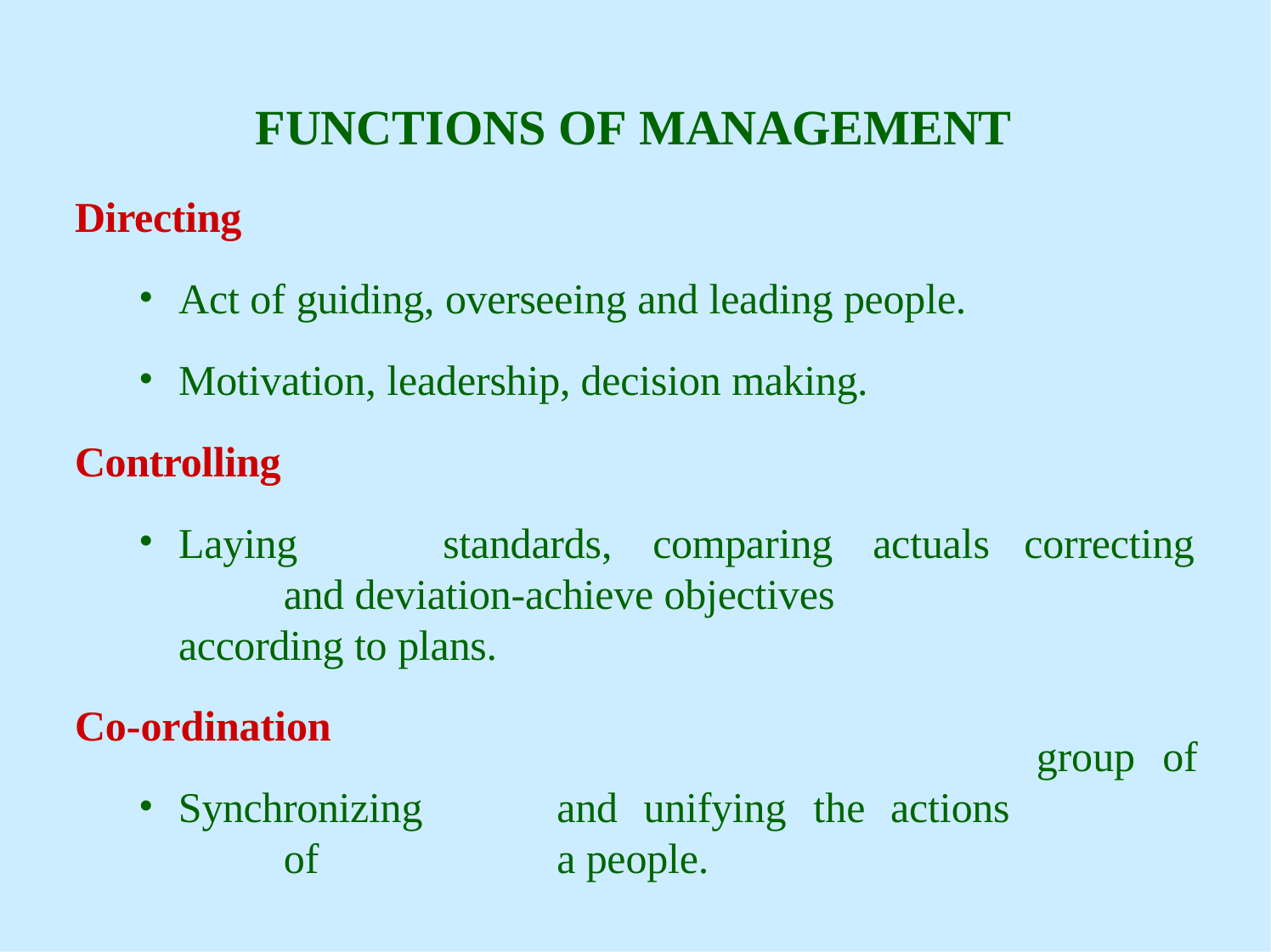

# FUNCTIONS OF MANAGEMENT
Directing
Act of guiding, overseeing and leading people.
Motivation, leadership, decision making.
Controlling
Laying	standards,	comparing	actuals	and deviation-achieve objectives according to plans.
Co-ordination
Synchronizing	and	unifying	the	actions	of	a people.
correcting
group	of